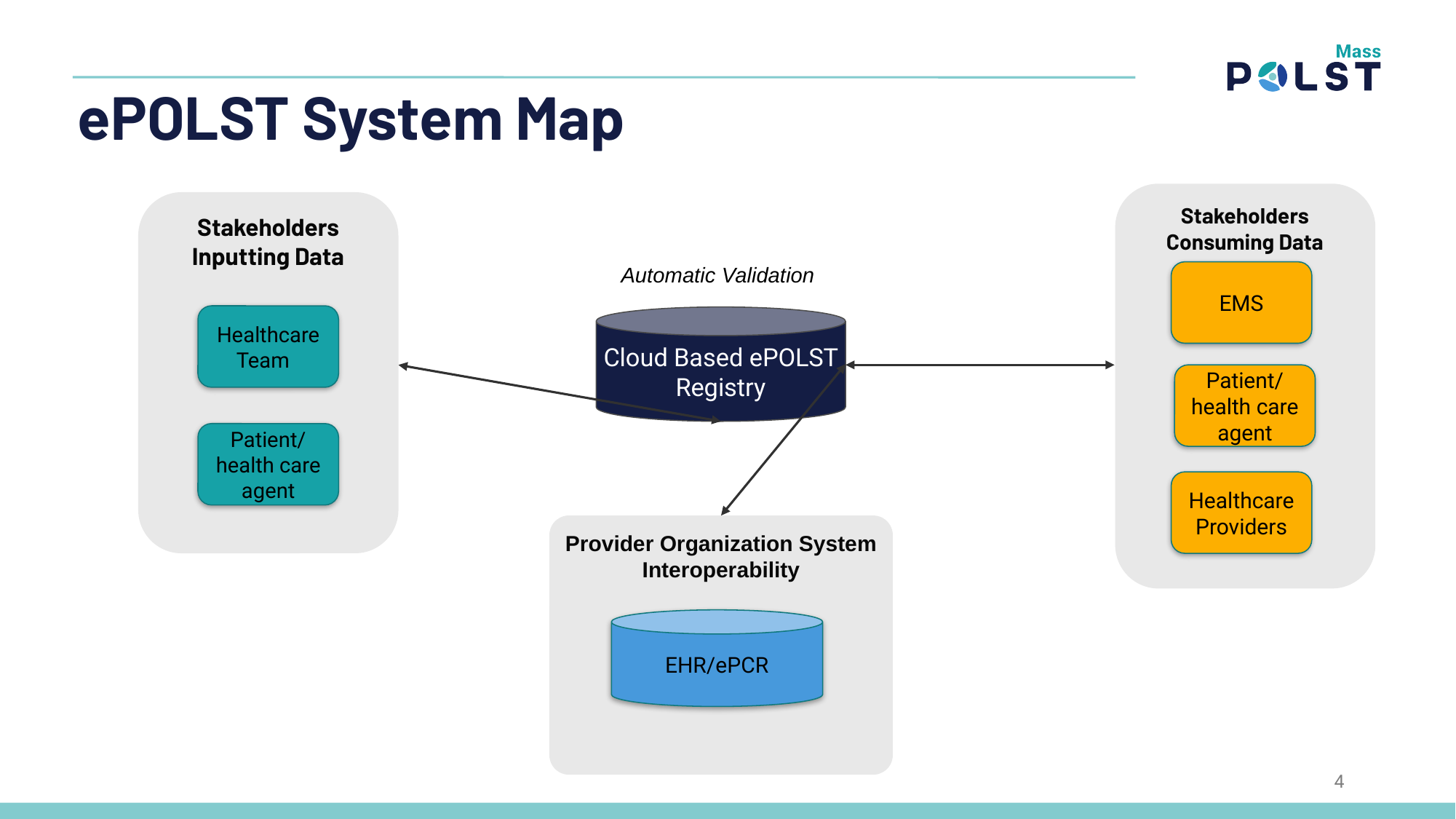

# ePOLST System Map

Stakeholders Consuming Data
EMS
Patient/ health care agent
Healthcare Providers

Stakeholders Inputting Data
Healthcare Team
Patient/ health care agent
Automatic Validation
Cloud Based ePOLST Registry

Provider Organization System Interoperability
EHR/ePCR
4